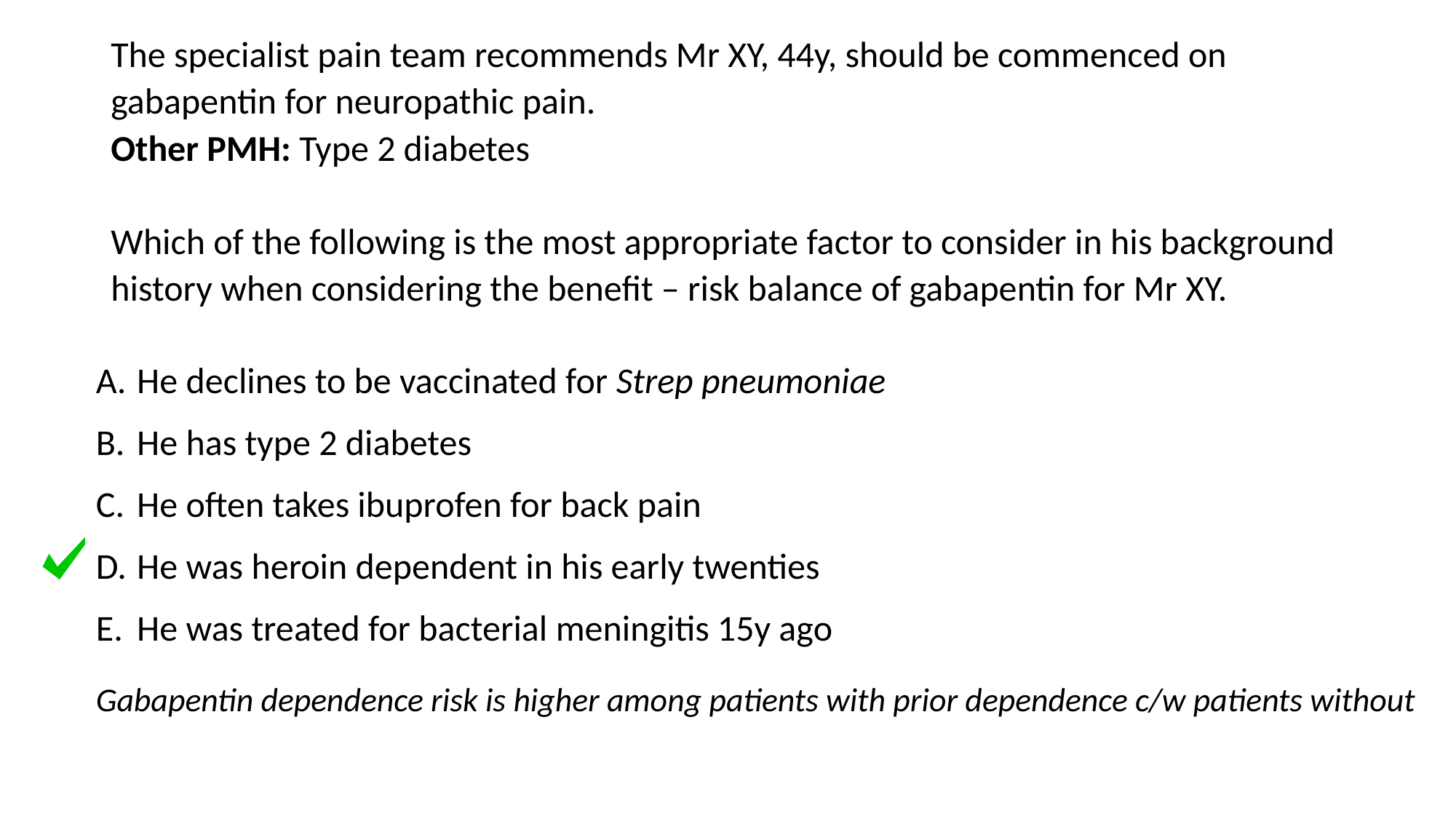

The specialist pain team recommends Mr XY, 44y, should be commenced on gabapentin for neuropathic pain.
Other PMH: Type 2 diabetes
Which of the following is the most appropriate factor to consider in his background history when considering the benefit – risk balance of gabapentin for Mr XY.
He declines to be vaccinated for Strep pneumoniae
He has type 2 diabetes
He often takes ibuprofen for back pain
He was heroin dependent in his early twenties
He was treated for bacterial meningitis 15y ago
Gabapentin dependence risk is higher among patients with prior dependence c/w patients without